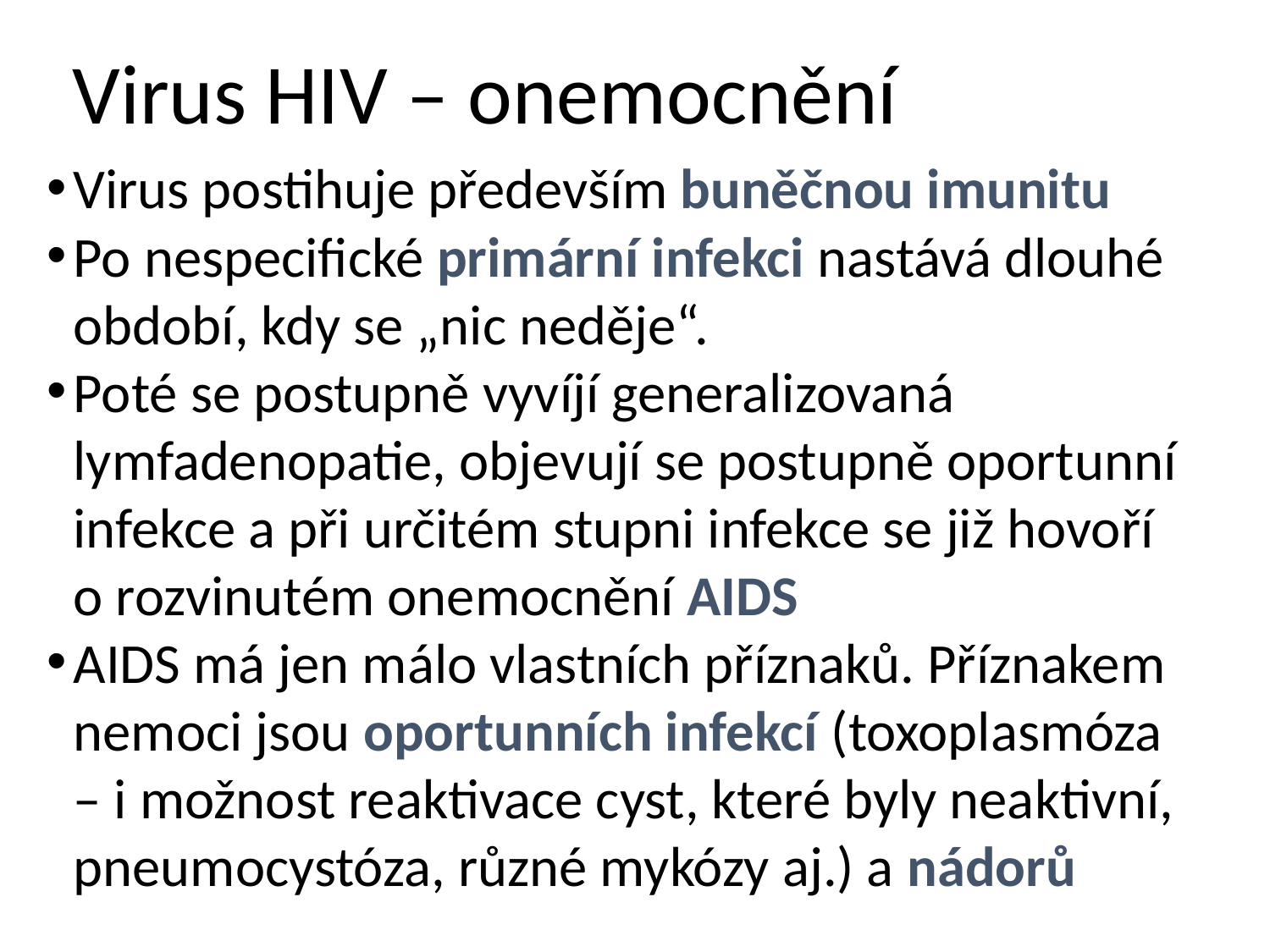

# Virus HIV – onemocnění
Virus postihuje především buněčnou imunitu
Po nespecifické primární infekci nastává dlouhé období, kdy se „nic neděje“.
Poté se postupně vyvíjí generalizovaná lymfadenopatie, objevují se postupně oportunní infekce a při určitém stupni infekce se již hovoří o rozvinutém onemocnění AIDS
AIDS má jen málo vlastních příznaků. Příznakem nemoci jsou oportunních infekcí (toxoplasmóza – i možnost reaktivace cyst, které byly neaktivní, pneumocystóza, různé mykózy aj.) a nádorů